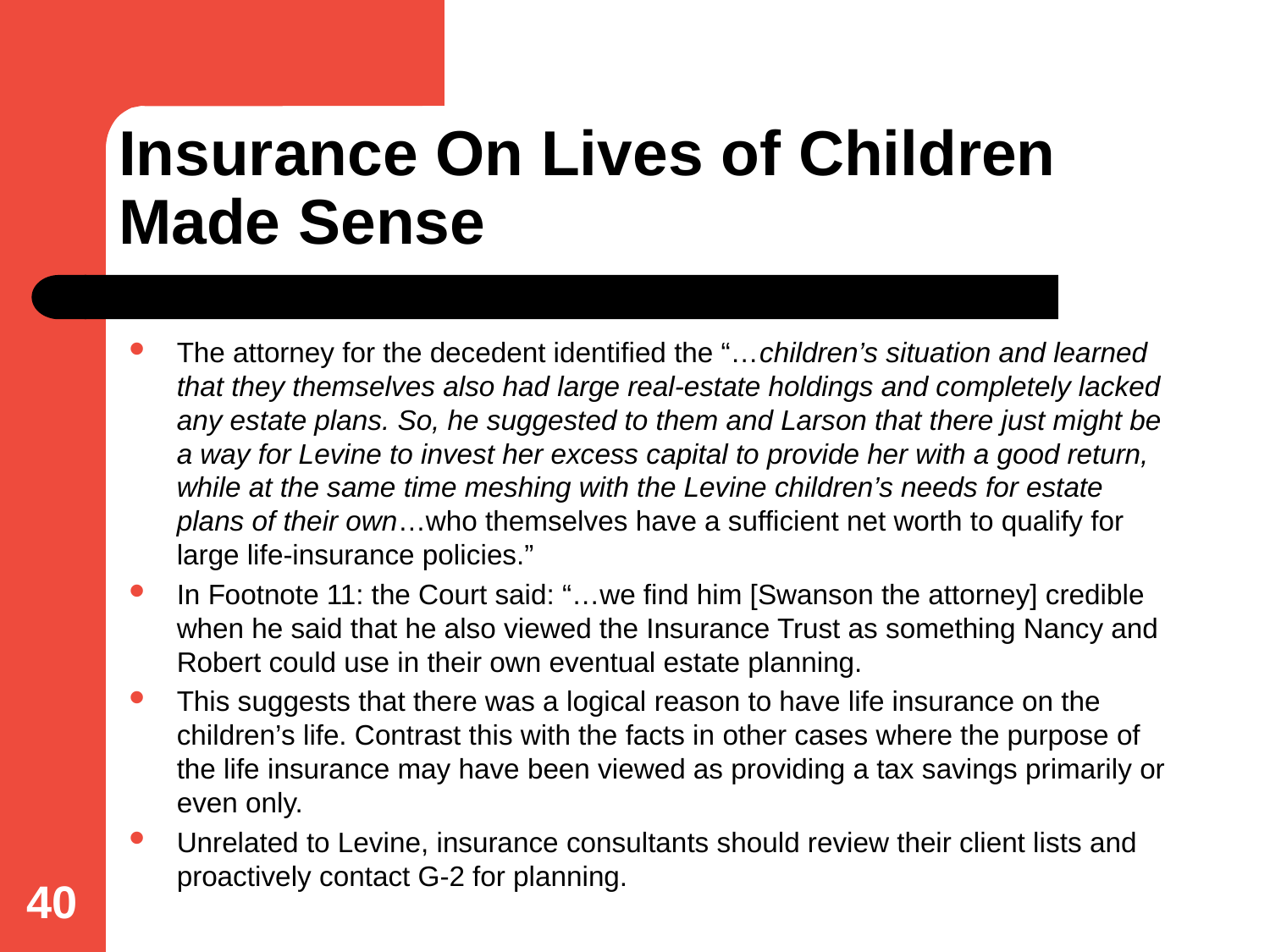

# Insurance On Lives of Children Made Sense
The attorney for the decedent identified the “…children’s situation and learned that they themselves also had large real-estate holdings and completely lacked any estate plans. So, he suggested to them and Larson that there just might be a way for Levine to invest her excess capital to provide her with a good return, while at the same time meshing with the Levine children’s needs for estate plans of their own…who themselves have a sufficient net worth to qualify for large life-insurance policies.”
In Footnote 11: the Court said: “…we find him [Swanson the attorney] credible when he said that he also viewed the Insurance Trust as something Nancy and Robert could use in their own eventual estate planning.
This suggests that there was a logical reason to have life insurance on the children’s life. Contrast this with the facts in other cases where the purpose of the life insurance may have been viewed as providing a tax savings primarily or even only.
Unrelated to Levine, insurance consultants should review their client lists and proactively contact G-2 for planning.
40